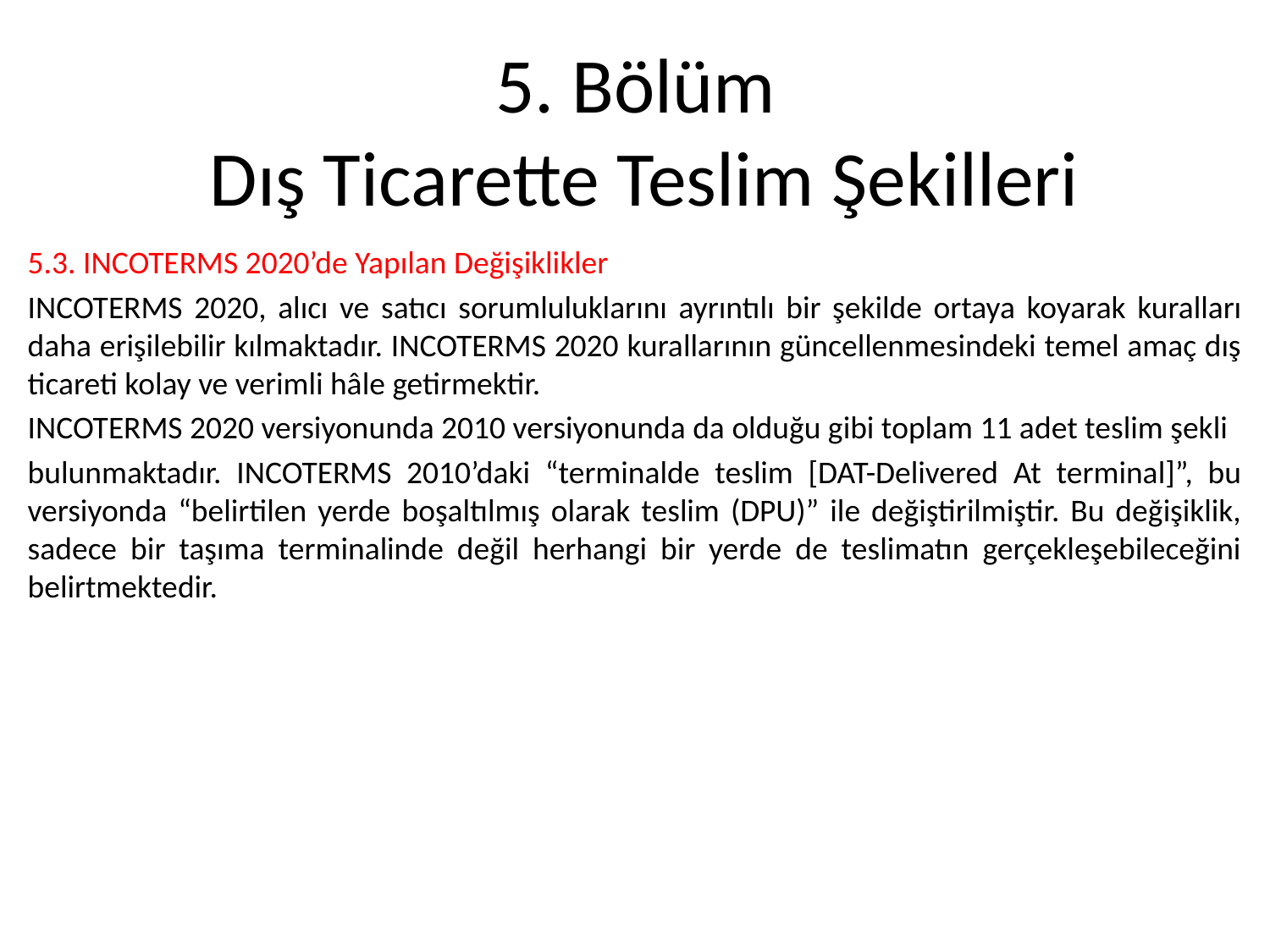

# 5. Bölüm Dış Ticarette Teslim Şekilleri
5.3. INCOTERMS 2020’de Yapılan Değişiklikler
INCOTERMS 2020, alıcı ve satıcı sorumluluklarını ayrıntılı bir şekilde ortaya koyarak kuralları daha erişilebilir kılmaktadır. INCOTERMS 2020 kurallarının güncellenmesindeki temel amaç dış ticareti kolay ve verimli hâle getirmektir.
INCOTERMS 2020 versiyonunda 2010 versiyonunda da olduğu gibi toplam 11 adet teslim şekli
bulunmaktadır. INCOTERMS 2010’daki “terminalde teslim [DAT-Delivered At terminal]”, bu versiyonda “belirtilen yerde boşaltılmış olarak teslim (DPU)” ile değiştirilmiştir. Bu değişiklik, sadece bir taşıma terminalinde değil herhangi bir yerde de teslimatın gerçekleşebileceğini belirtmektedir.